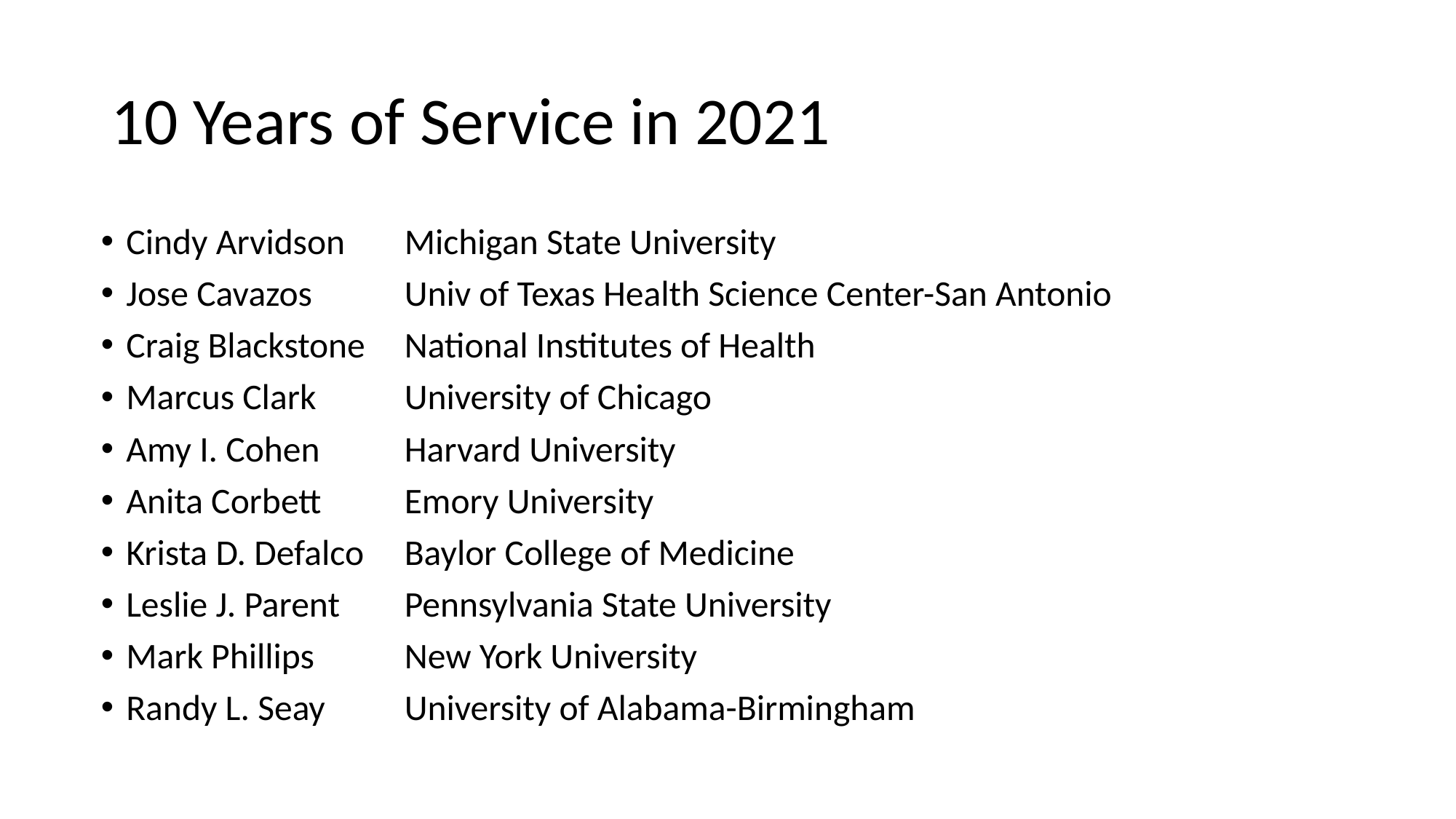

# 10 Years of Service in 2021
Cindy Arvidson			Michigan State University
Jose Cavazos			Univ of Texas Health Science Center-San Antonio
Craig Blackstone			National Institutes of Health
Marcus Clark			University of Chicago
Amy I. Cohen			Harvard University
Anita Corbett			Emory University
Krista D. Defalco			Baylor College of Medicine
Leslie J. Parent			Pennsylvania State University
Mark Phillips			New York University
Randy L. Seay			University of Alabama-Birmingham